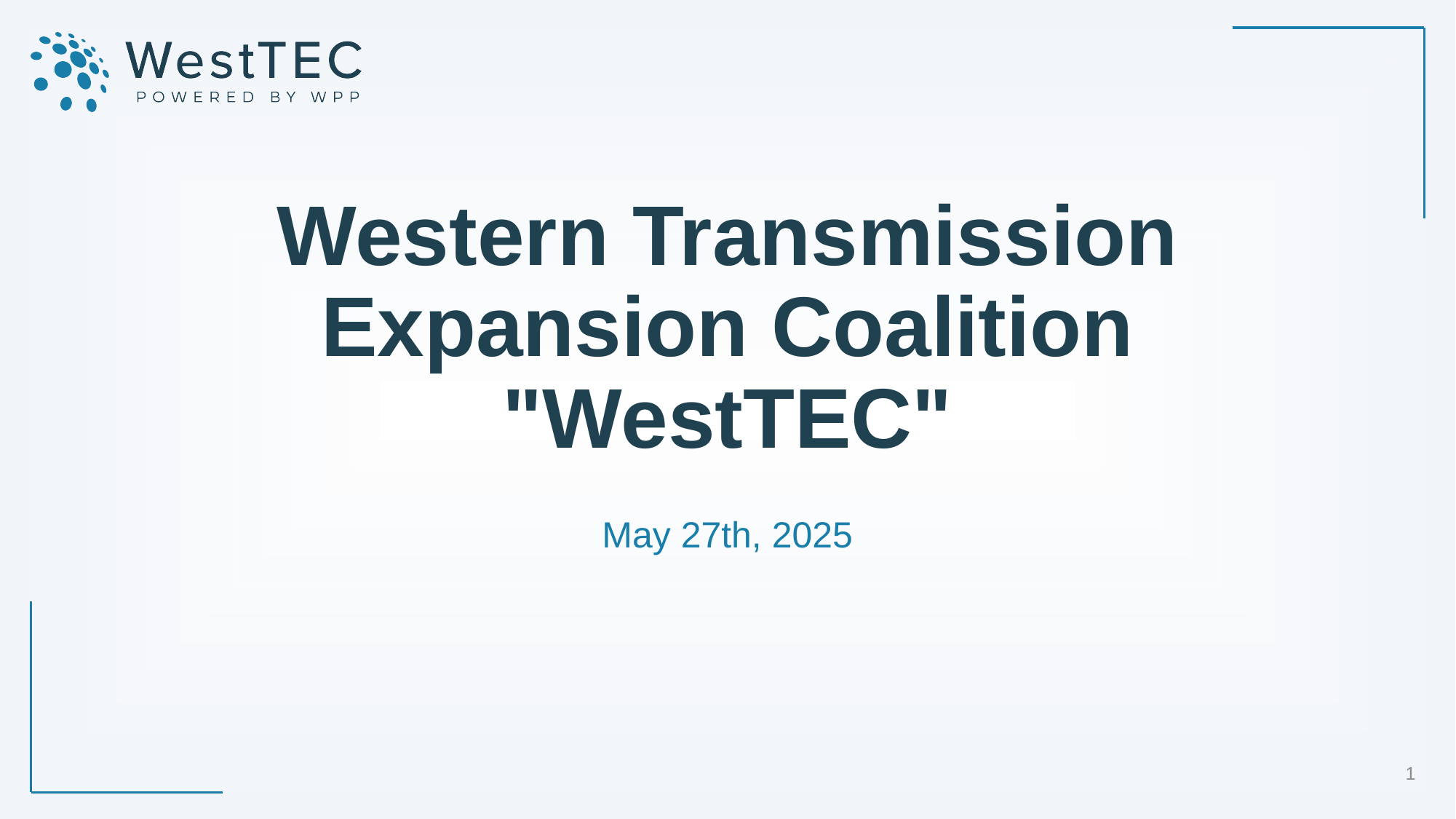

# Western Transmission Expansion Coalition "WestTEC"
May 27th, 2025
1